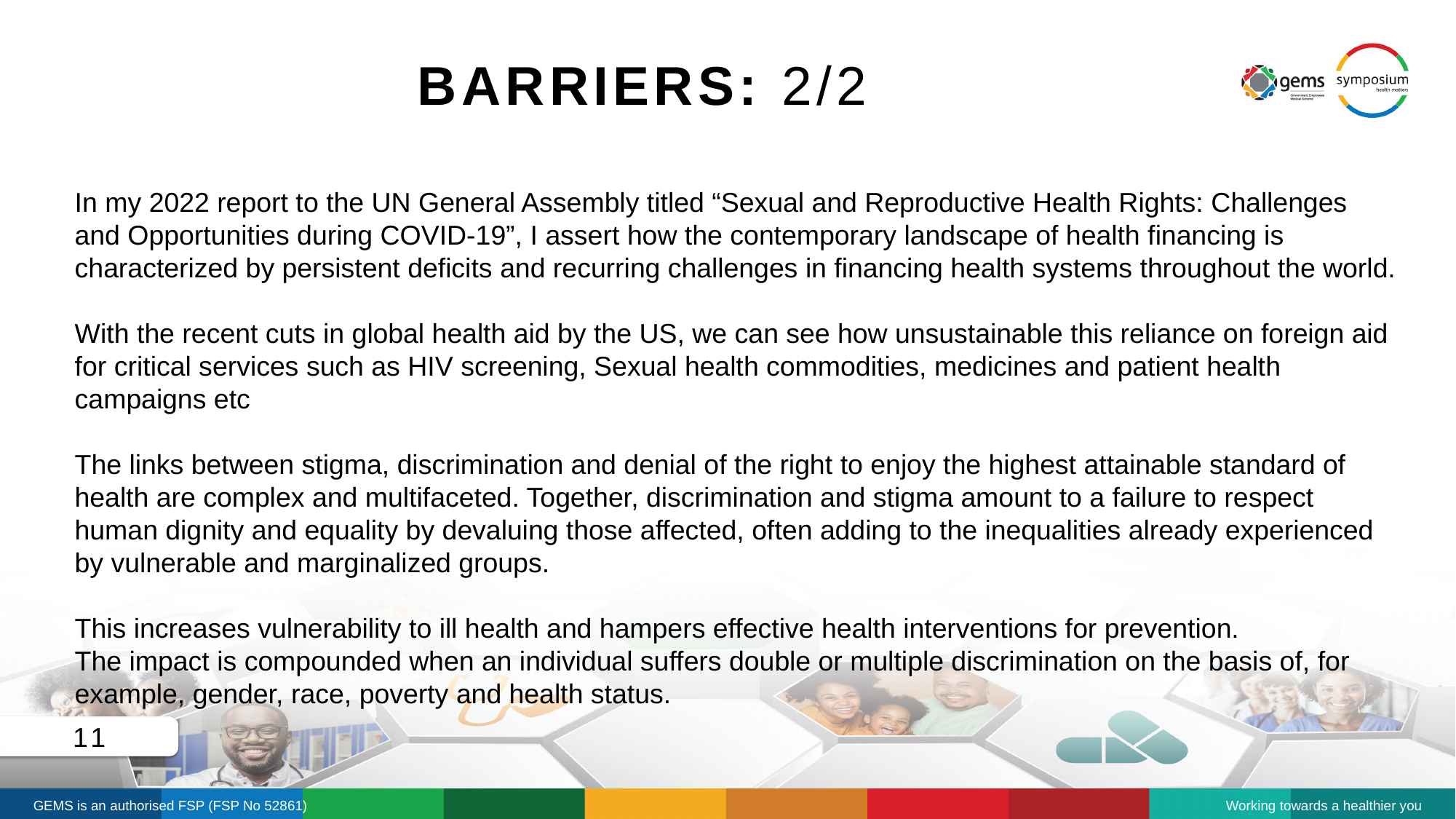

# Barriers: 2/2
In my 2022 report to the UN General Assembly titled “Sexual and Reproductive Health Rights: Challenges and Opportunities during COVID-19”, I assert how the contemporary landscape of health financing is characterized by persistent deficits and recurring challenges in financing health systems throughout the world.
With the recent cuts in global health aid by the US, we can see how unsustainable this reliance on foreign aid for critical services such as HIV screening, Sexual health commodities, medicines and patient health campaigns etc
The links between stigma, discrimination and denial of the right to enjoy the highest attainable standard of health are complex and multifaceted. Together, discrimination and stigma amount to a failure to respect human dignity and equality by devaluing those affected, often adding to the inequalities already experienced by vulnerable and marginalized groups.

This increases vulnerability to ill health and hampers effective health interventions for prevention.
The impact is compounded when an individual suffers double or multiple discrimination on the basis of, for example, gender, race, poverty and health status.